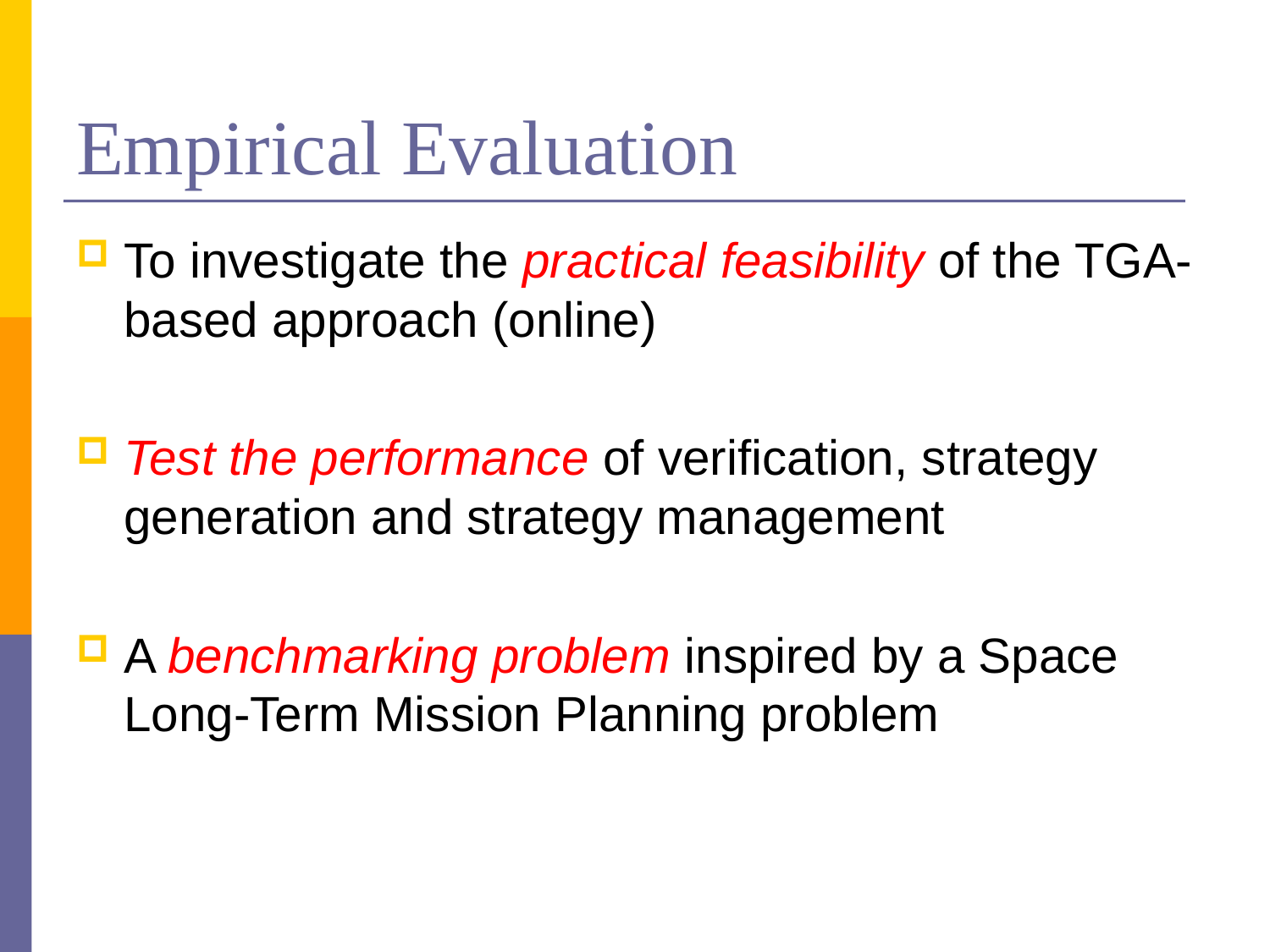

# Empirical Evaluation
To investigate the practical feasibility of the TGA-based approach (online)

Test the performance of verification, strategy generation and strategy management

A benchmarking problem inspired by a Space Long-Term Mission Planning problem